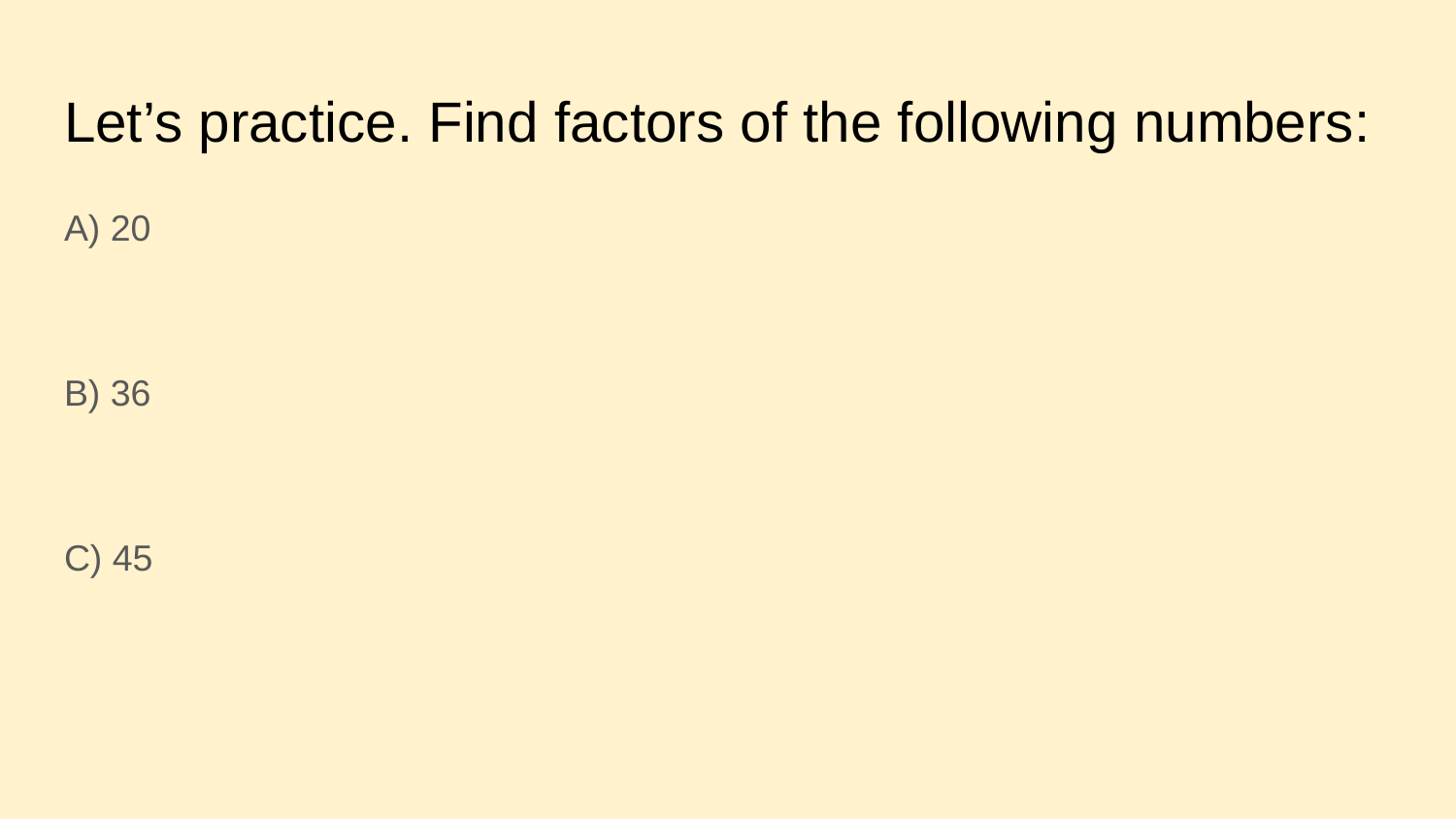

# Let’s practice. Find factors of the following numbers:
A) 20

B) 36

C) 45